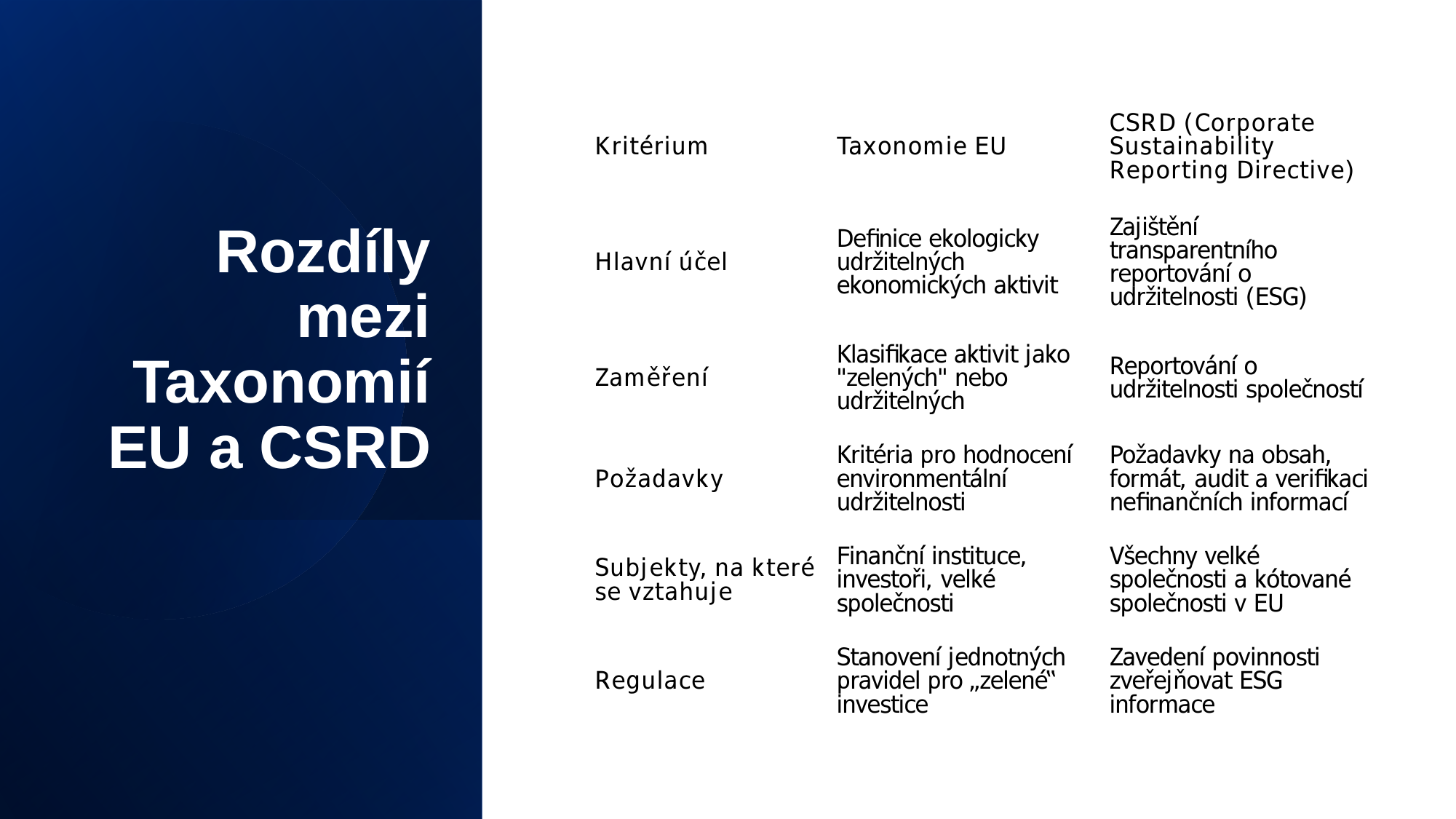

| Kritérium | Taxonomie EU | CSRD (Corporate Sustainability Reporting Directive) |
| --- | --- | --- |
| Hlavní účel | Definice ekologicky udržitelných ekonomických aktivit | Zajištění transparentního reportování o udržitelnosti (ESG) |
| Zaměření | Klasifikace aktivit jako "zelených" nebo udržitelných | Reportování o udržitelnosti společností |
| Požadavky | Kritéria pro hodnocení environmentální udržitelnosti | Požadavky na obsah, formát, audit a verifikaci nefinančních informací |
| Subjekty, na které se vztahuje | Finanční instituce, investoři, velké společnosti | Všechny velké společnosti a kótované společnosti v EU |
| Regulace | Stanovení jednotných pravidel pro „zelené“ investice | Zavedení povinnosti zveřejňovat ESG informace |

# Rozdíly mezi Taxonomií EU a CSRD